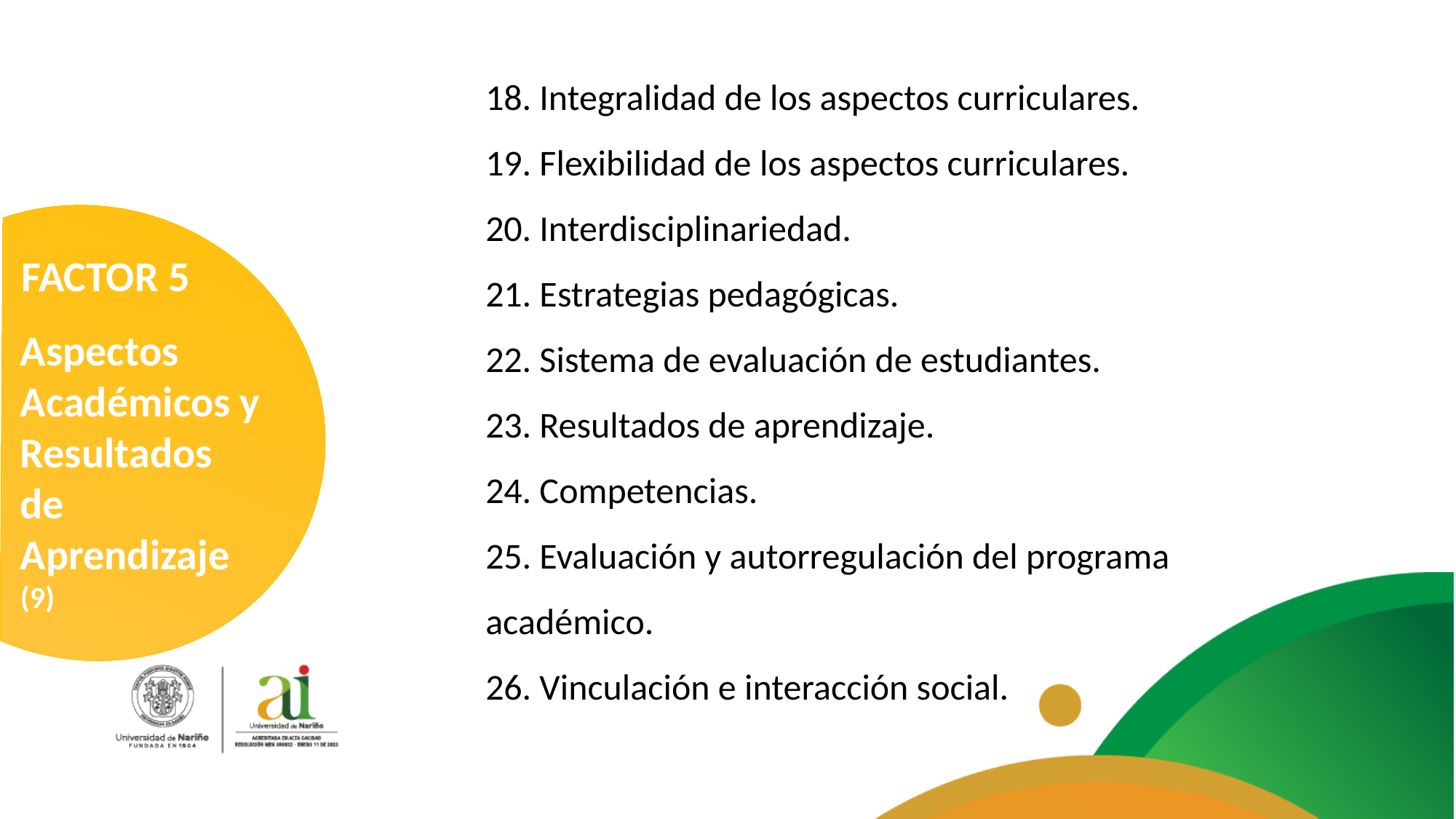

18. Integralidad de los aspectos curriculares.
19. Flexibilidad de los aspectos curriculares.
20. Interdisciplinariedad.
21. Estrategias pedagógicas.
22. Sistema de evaluación de estudiantes.
23. Resultados de aprendizaje.
24. Competencias.
25. Evaluación y autorregulación del programa académico.
26. Vinculación e interacción social.

FACTOR 5

Aspectos Académicos y Resultados de Aprendizaje
(9)